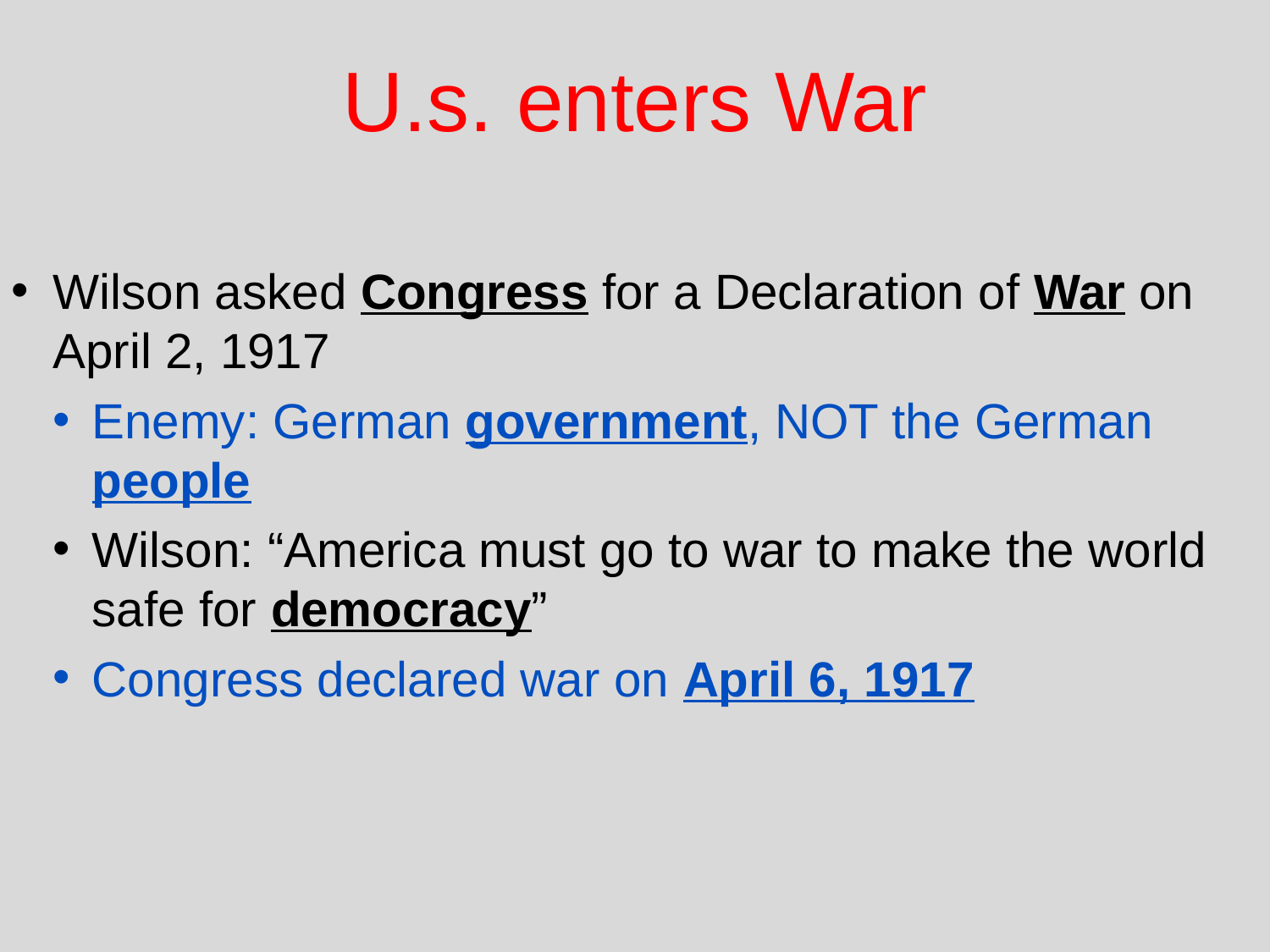

# U.s. enters War
Wilson asked Congress for a Declaration of War on April 2, 1917
Enemy: German government, NOT the German people
Wilson: “America must go to war to make the world safe for democracy”
Congress declared war on April 6, 1917